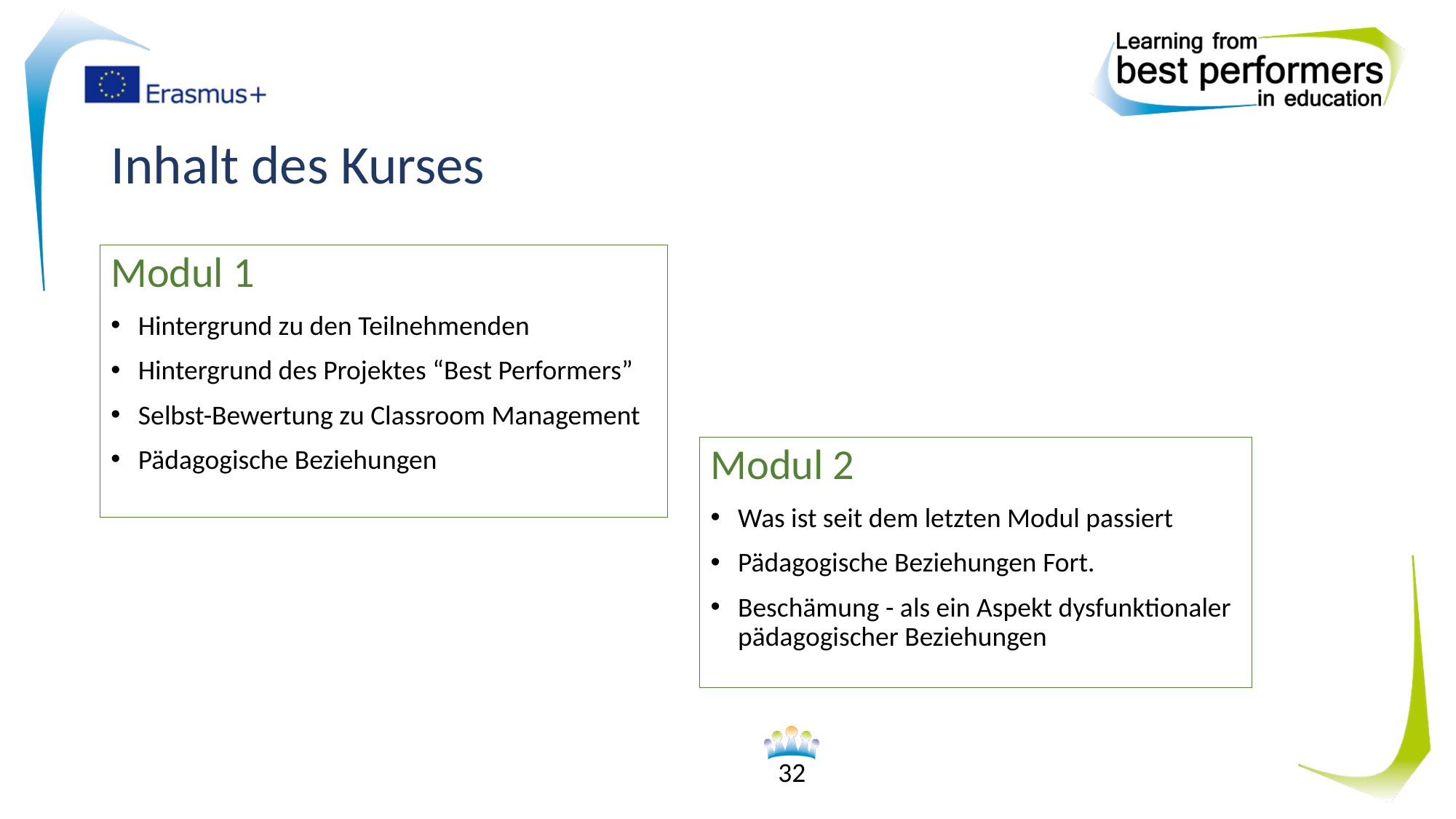

# Inhalt des Kurses
Modul 1
Hintergrund zu den Teilnehmenden
Hintergrund des Projektes “Best Performers”
Selbst-Bewertung zu Classroom Management
Pädagogische Beziehungen

Modul 2
Was ist seit dem letzten Modul passiert
Pädagogische Beziehungen Fort.
Beschämung - als ein Aspekt dysfunktionaler pädagogischer Beziehungen

32